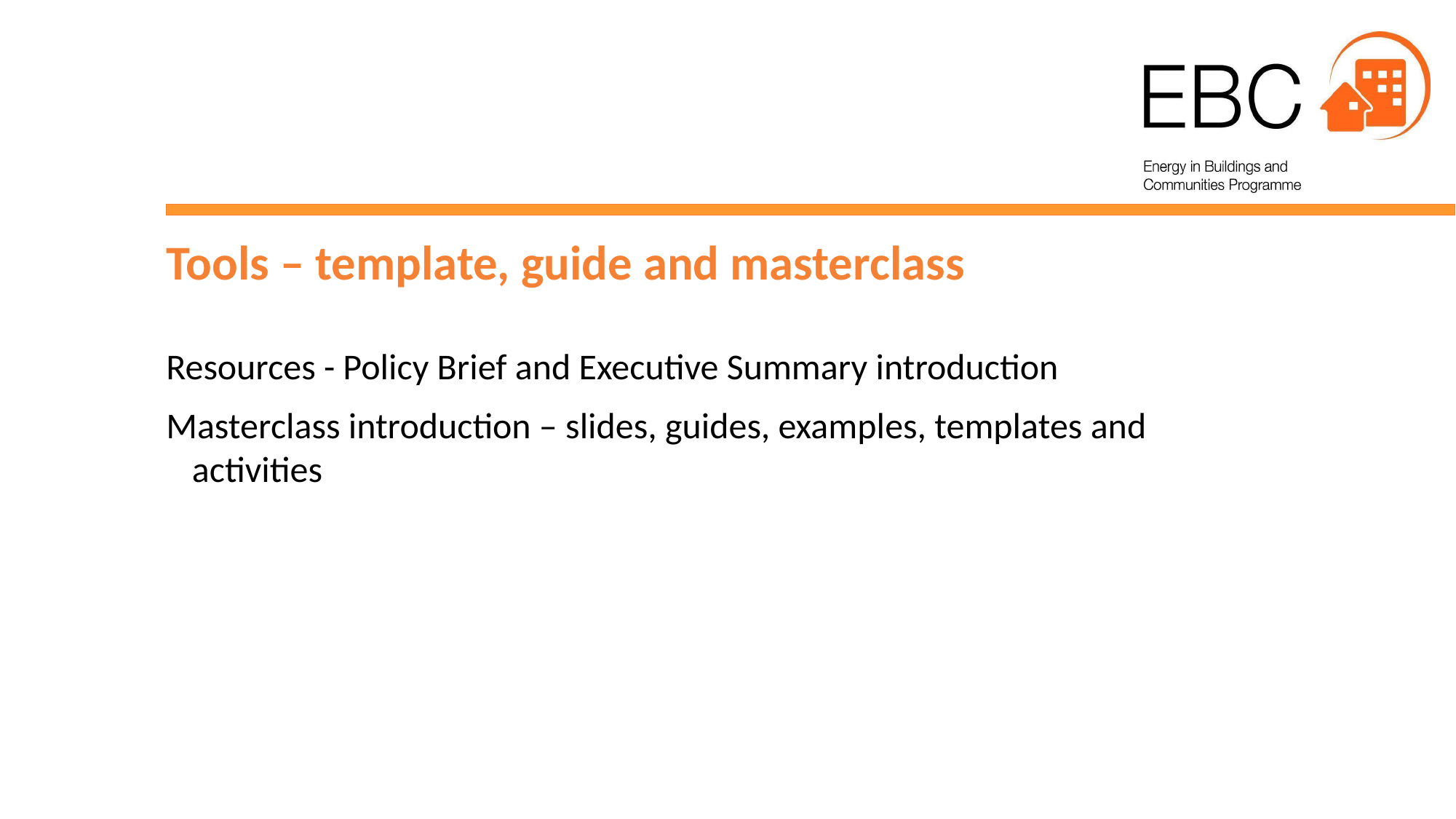

Tools – template, guide and masterclass
Resources - Policy Brief and Executive Summary introduction
Masterclass introduction – slides, guides, examples, templates and activities